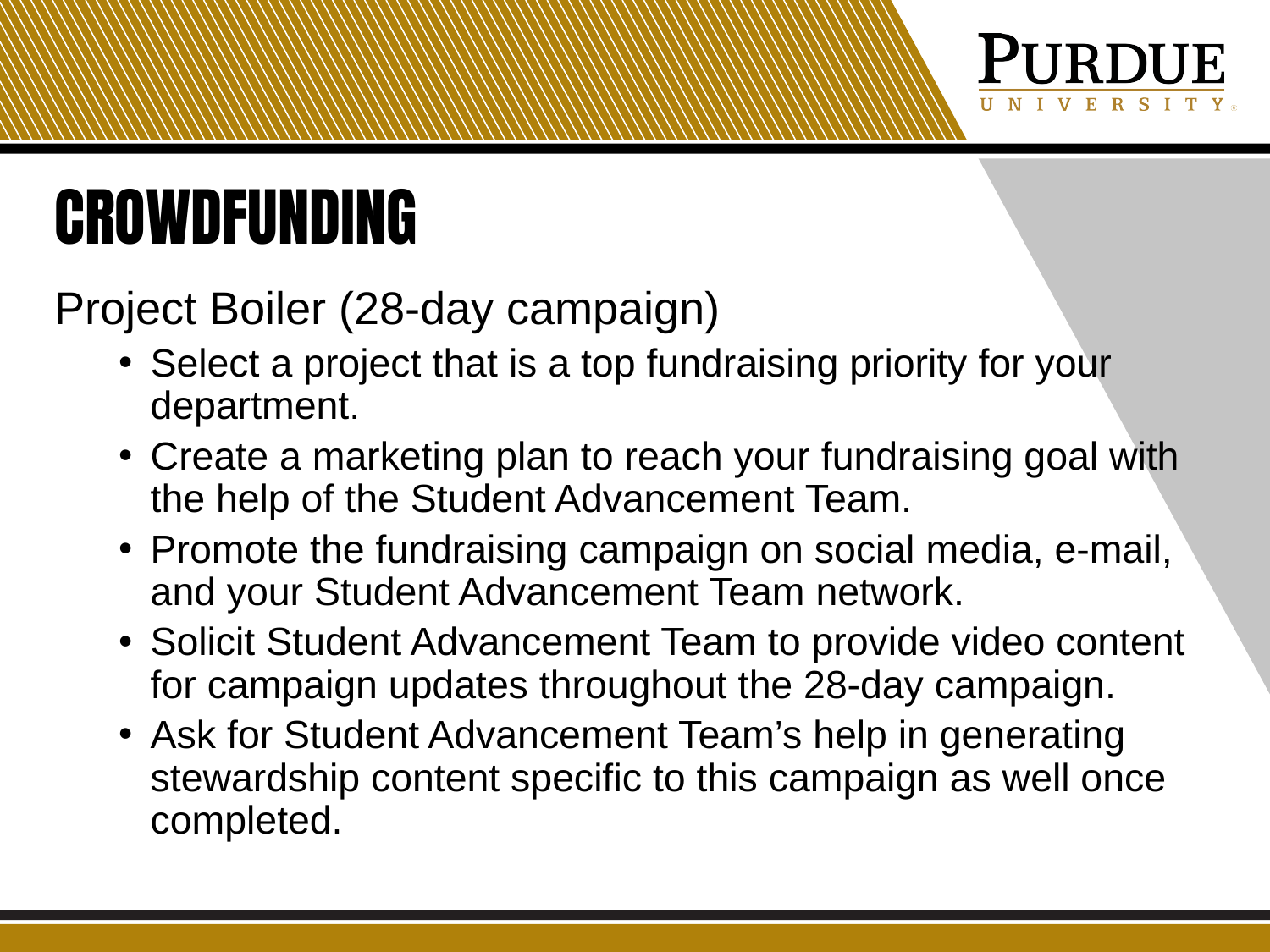

# Crowdfunding
Project Boiler (28-day campaign)
Select a project that is a top fundraising priority for your department.
Create a marketing plan to reach your fundraising goal with the help of the Student Advancement Team.
Promote the fundraising campaign on social media, e-mail, and your Student Advancement Team network.
Solicit Student Advancement Team to provide video content for campaign updates throughout the 28-day campaign.
Ask for Student Advancement Team’s help in generating stewardship content specific to this campaign as well once completed.